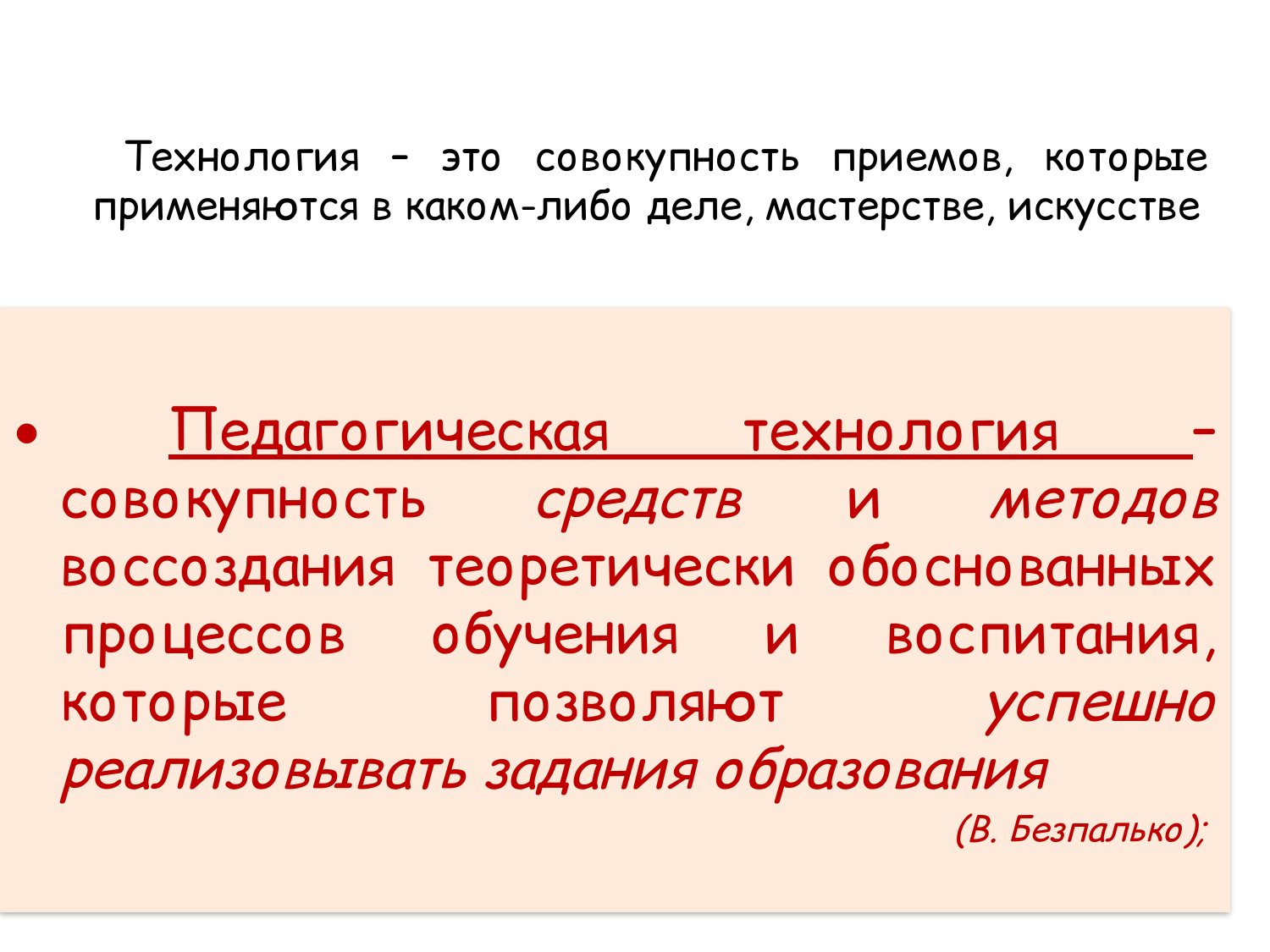

# Технология – это совокупность приемов, которые применяются в каком-либо деле, мастерстве, искусстве

• Педагогическая технология – совокупность средств и методов воссоздания теоретически обоснованных процессов обучения и воспитания, которые позволяют успешно реализовывать задания образования
(В. Безпалько);